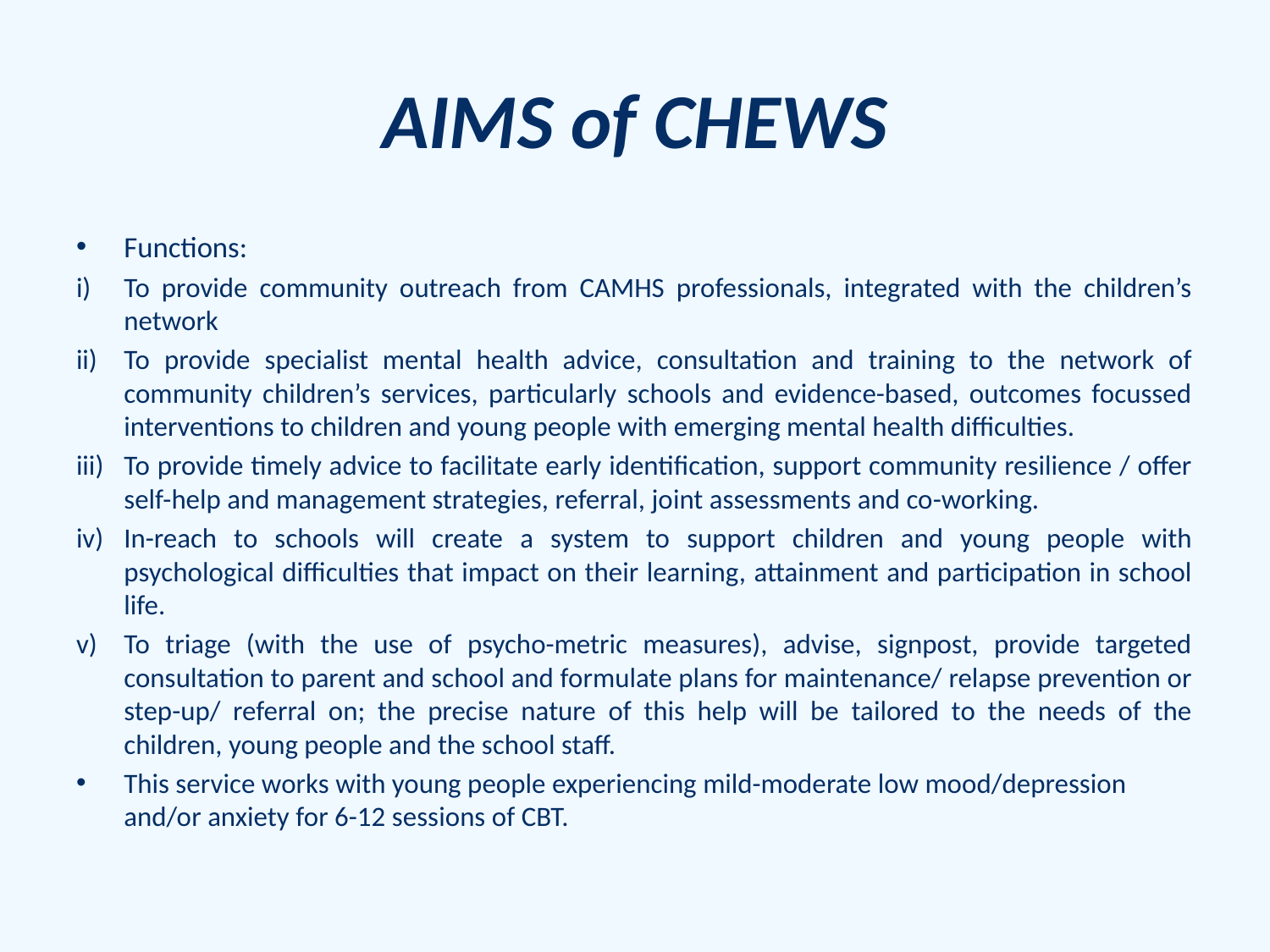

# AIMS of CHEWS
Functions:
To provide community outreach from CAMHS professionals, integrated with the children’s network
To provide specialist mental health advice, consultation and training to the network of community children’s services, particularly schools and evidence-based, outcomes focussed interventions to children and young people with emerging mental health difficulties.
To provide timely advice to facilitate early identification, support community resilience / offer self-help and management strategies, referral, joint assessments and co-working.
In-reach to schools will create a system to support children and young people with psychological difficulties that impact on their learning, attainment and participation in school life.
To triage (with the use of psycho-metric measures), advise, signpost, provide targeted consultation to parent and school and formulate plans for maintenance/ relapse prevention or step-up/ referral on; the precise nature of this help will be tailored to the needs of the children, young people and the school staff.
This service works with young people experiencing mild-moderate low mood/depression and/or anxiety for 6-12 sessions of CBT.